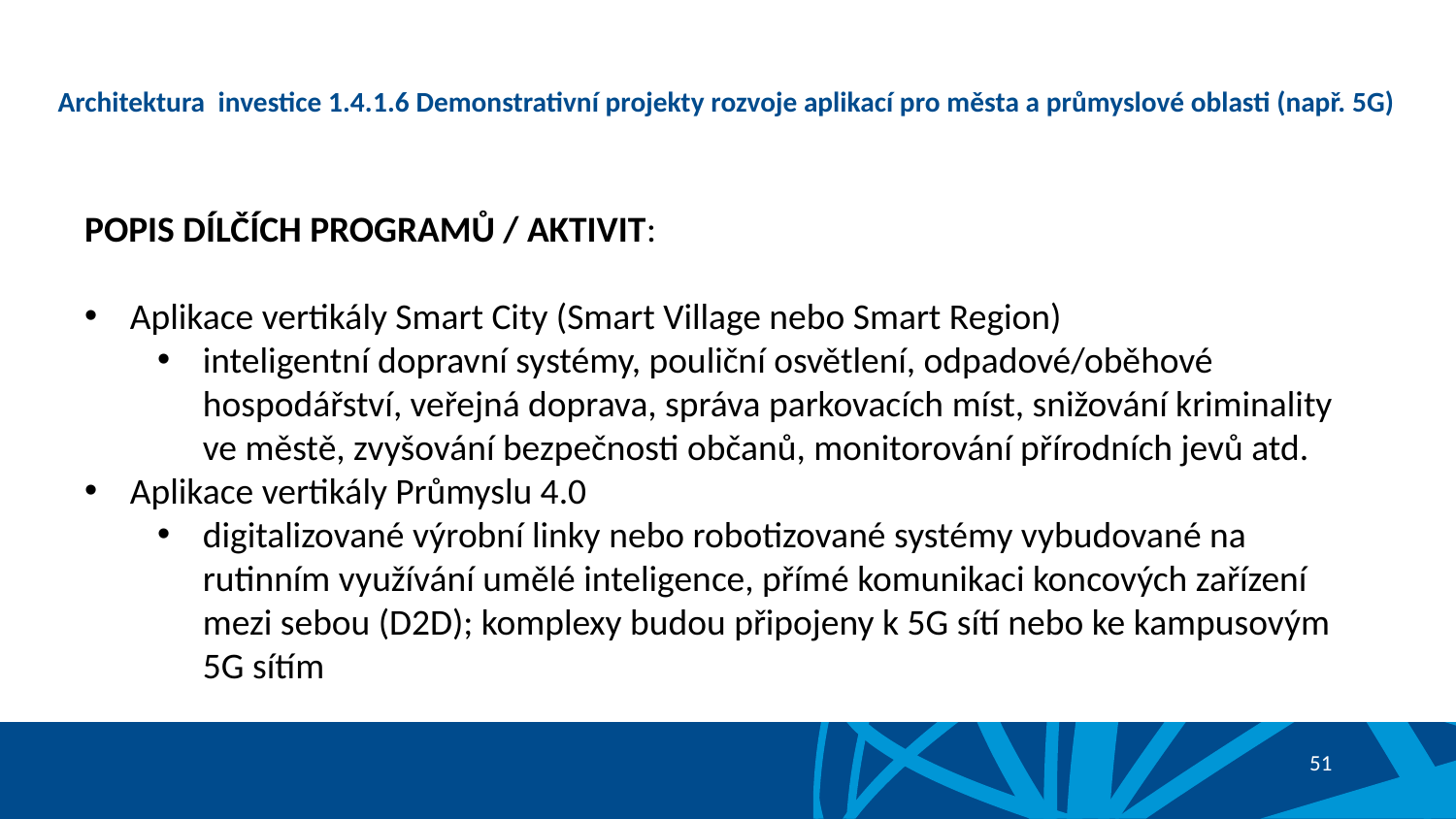

# Architektura  investice 1.4.1.6 Demonstrativní projekty rozvoje aplikací pro města a průmyslové oblasti (např. 5G)
POPIS DÍLČÍCH PROGRAMŮ / AKTIVIT:

Aplikace vertikály Smart City (Smart Village nebo Smart Region)
inteligentní dopravní systémy, pouliční osvětlení, odpadové/oběhové hospodářství, veřejná doprava, správa parkovacích míst, snižování kriminality ve městě, zvyšování bezpečnosti občanů, monitorování přírodních jevů atd.
Aplikace vertikály Průmyslu 4.0
digitalizované výrobní linky nebo robotizované systémy vybudované na rutinním využívání umělé inteligence, přímé komunikaci koncových zařízení mezi sebou (D2D); komplexy budou připojeny k 5G sítí nebo ke kampusovým 5G sítím